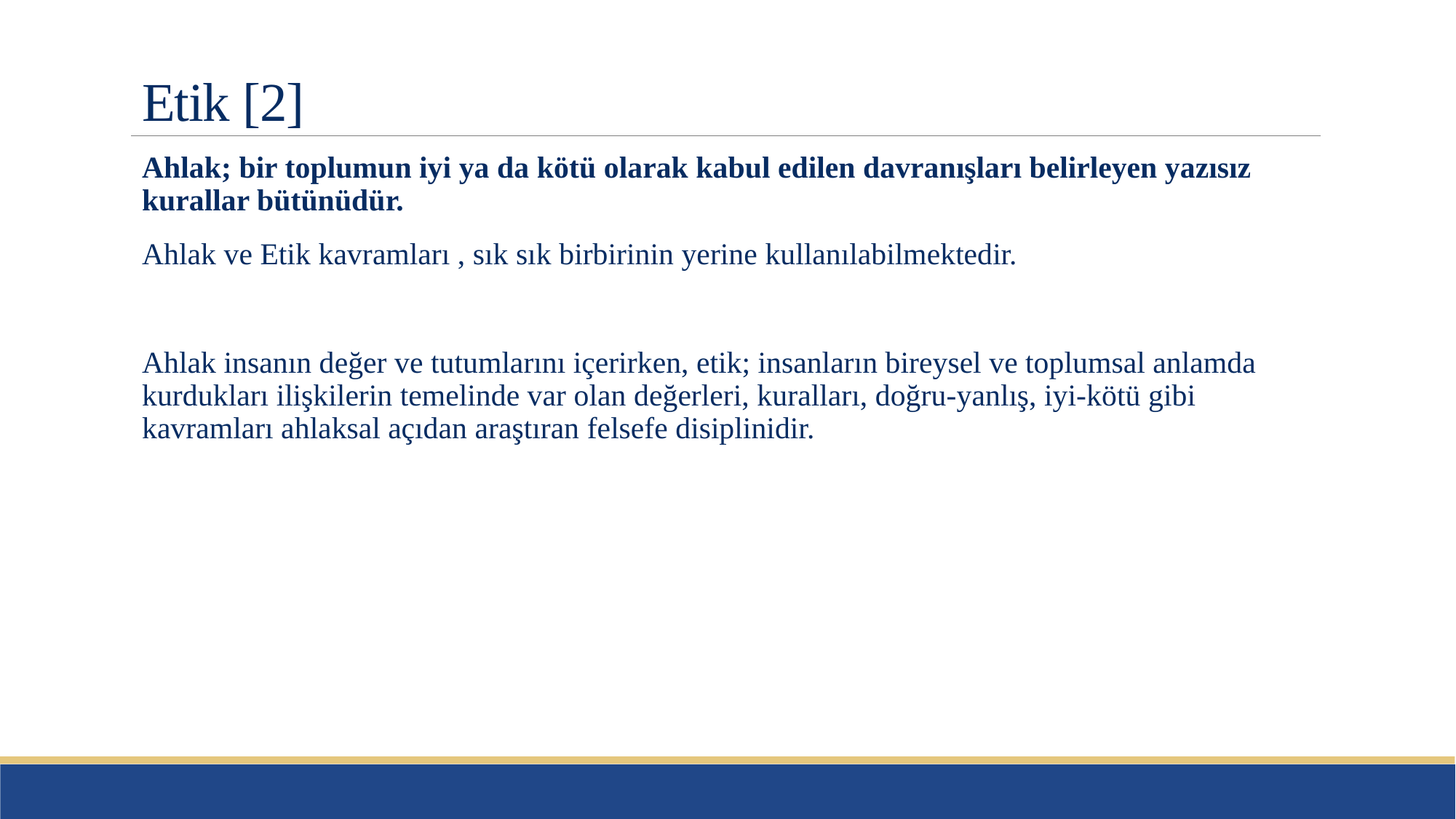

# Etik [2]
Ahlak; bir toplumun iyi ya da kötü olarak kabul edilen davranışları belirleyen yazısız kurallar bütünüdür.
Ahlak ve Etik kavramları , sık sık birbirinin yerine kullanılabilmektedir.

Ahlak insanın değer ve tutumlarını içerirken, etik; insanların bireysel ve toplumsal anlamda kurdukları ilişkilerin temelinde var olan değerleri, kuralları, doğru-yanlış, iyi-kötü gibi kavramları ahlaksal açıdan araştıran felsefe disiplinidir.